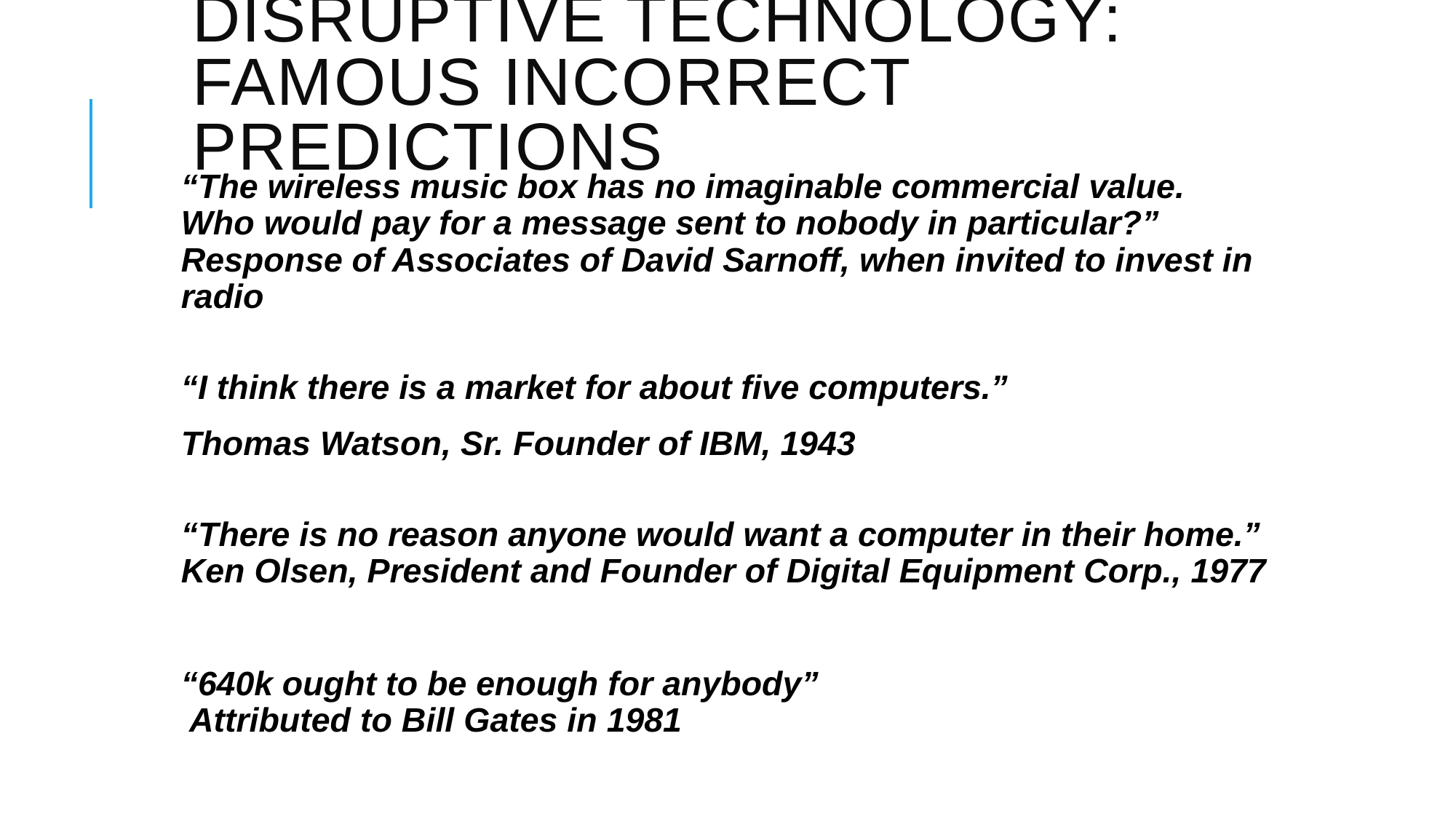

# Disruptive Technology: Famous Incorrect Predictions

“The wireless music box has no imaginable commercial value.  Who would pay for a message sent to nobody in particular?” Response of Associates of David Sarnoff, when invited to invest in radio

“I think there is a market for about five computers.”
Thomas Watson, Sr. Founder of IBM, 1943

“There is no reason anyone would want a computer in their home.” Ken Olsen, President and Founder of Digital Equipment Corp., 1977

“640k ought to be enough for anybody”
 Attributed to Bill Gates in 1981